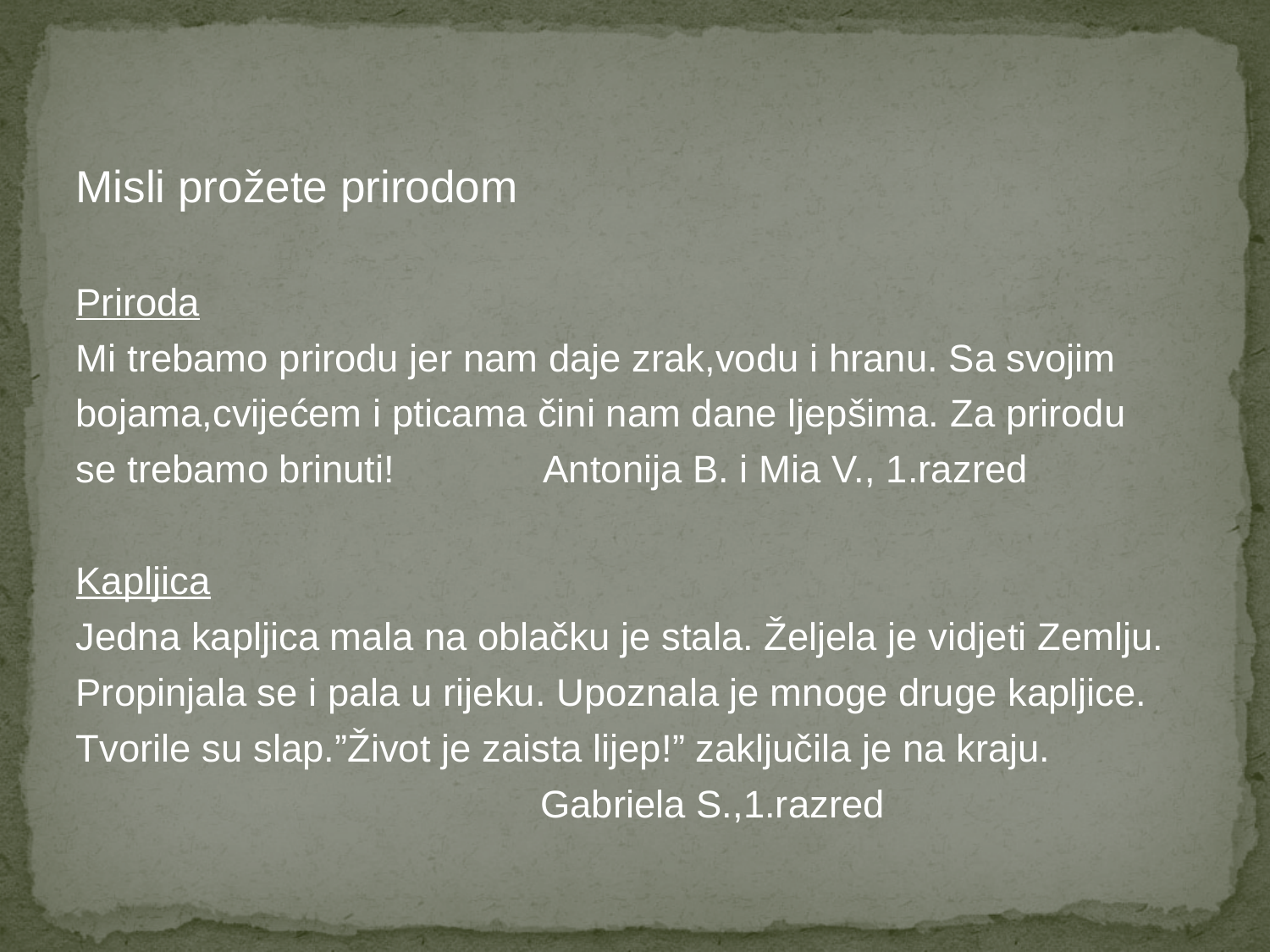

Misli prožete prirodom

Priroda
Mi trebamo prirodu jer nam daje zrak,vodu i hranu. Sa svojim
bojama,cvijećem i pticama čini nam dane ljepšima. Za prirodu
se trebamo brinuti!              Antonija B. i Mia V., 1.razred

Kapljica
Jedna kapljica mala na oblačku je stala. Željela je vidjeti Zemlju.
Propinjala se i pala u rijeku. Upoznala je mnoge druge kapljice.
Tvorile su slap.”Život je zaista lijep!” zaključila je na kraju.
                                           Gabriela S.,1.razred